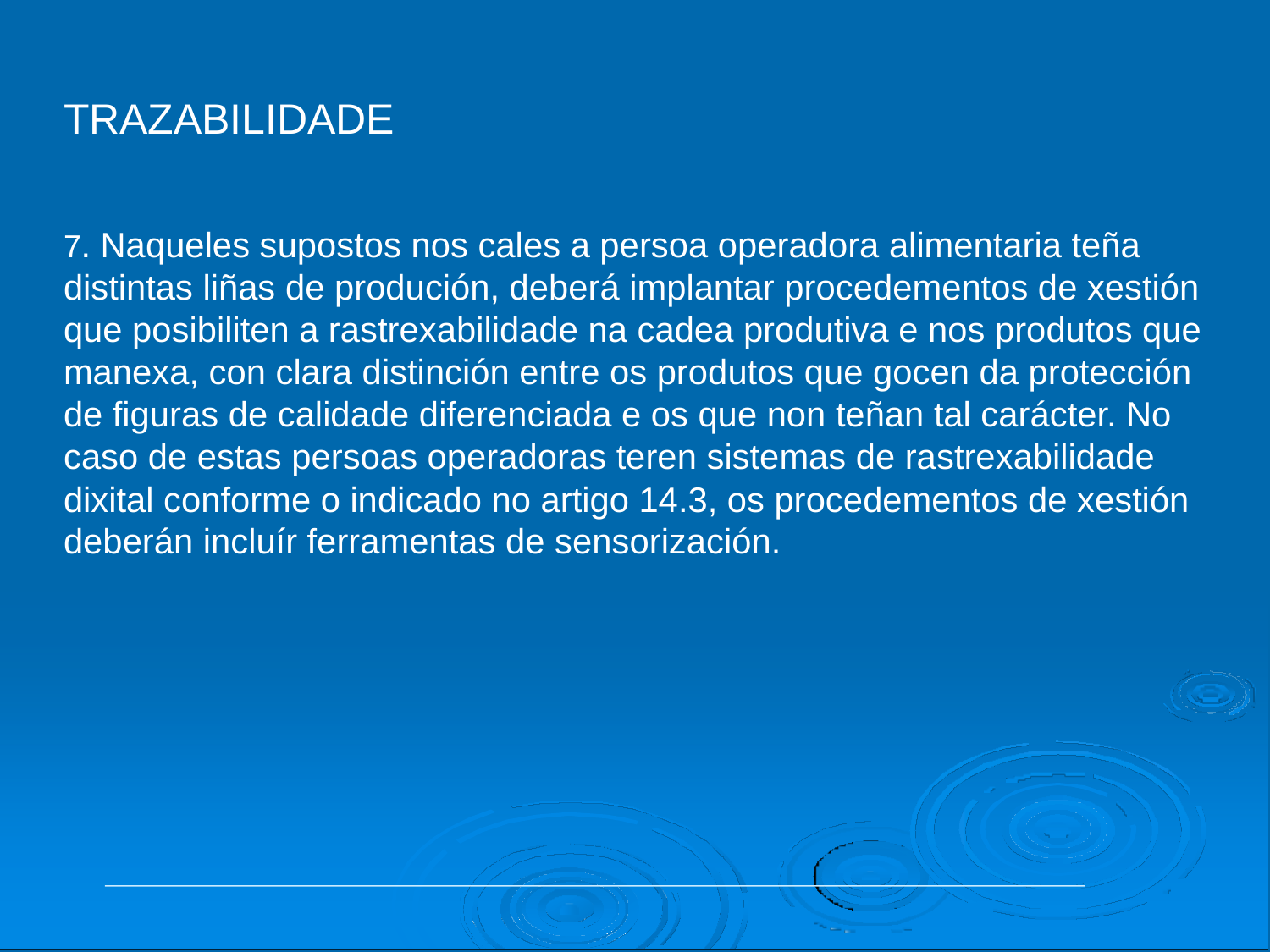

# TRAZABILIDADE
7. Naqueles supostos nos cales a persoa operadora alimentaria teña distintas liñas de produción, deberá implantar procedementos de xestión que posibiliten a rastrexabilidade na cadea produtiva e nos produtos que manexa, con clara distinción entre os produtos que gocen da protección de figuras de calidade diferenciada e os que non teñan tal carácter. No caso de estas persoas operadoras teren sistemas de rastrexabilidade dixital conforme o indicado no artigo 14.3, os procedementos de xestión deberán incluír ferramentas de sensorización.